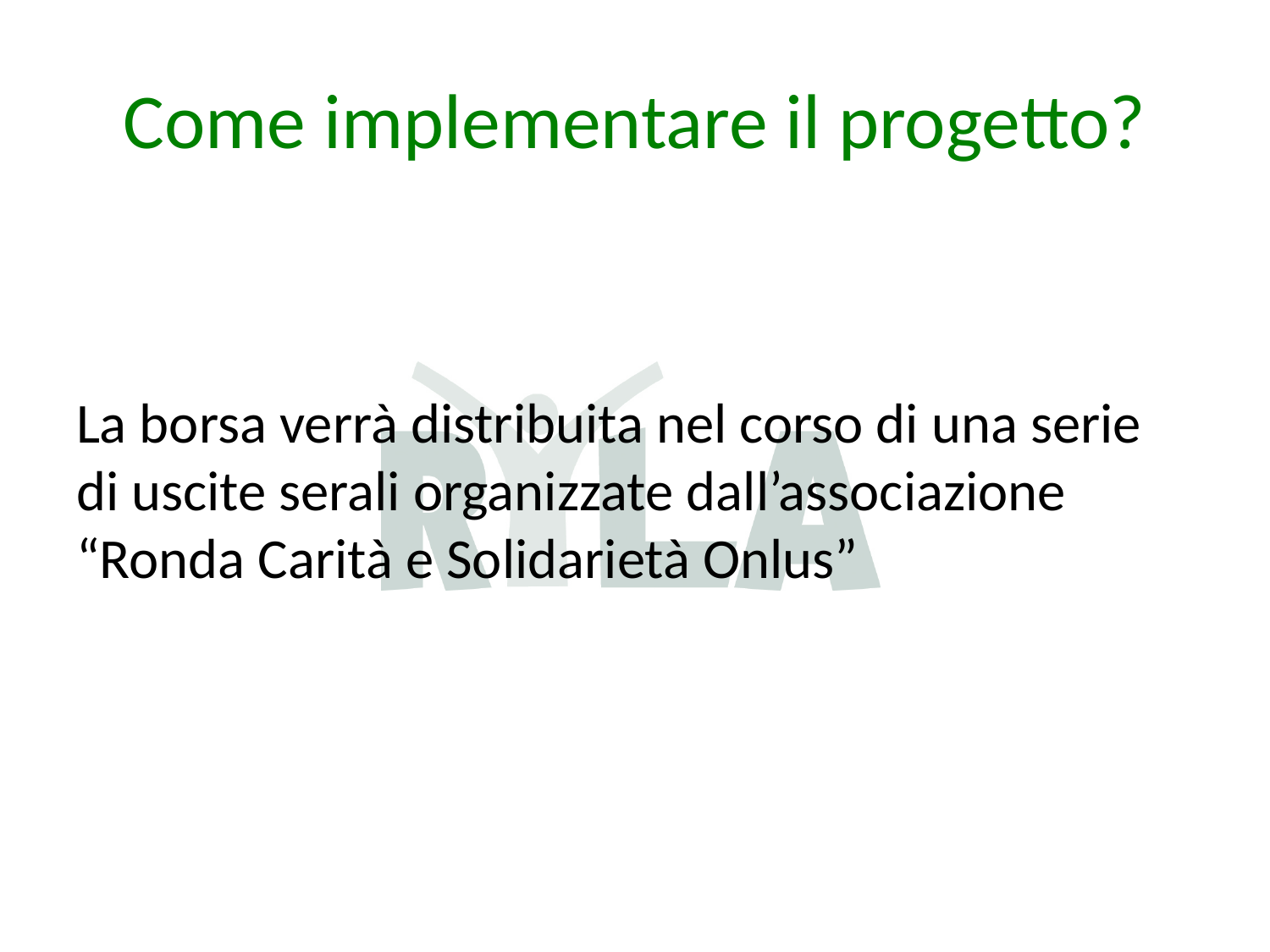

# Come implementare il progetto?

La borsa verrà distribuita nel corso di una serie di uscite serali organizzate dall’associazione “Ronda Carità e Solidarietà Onlus”